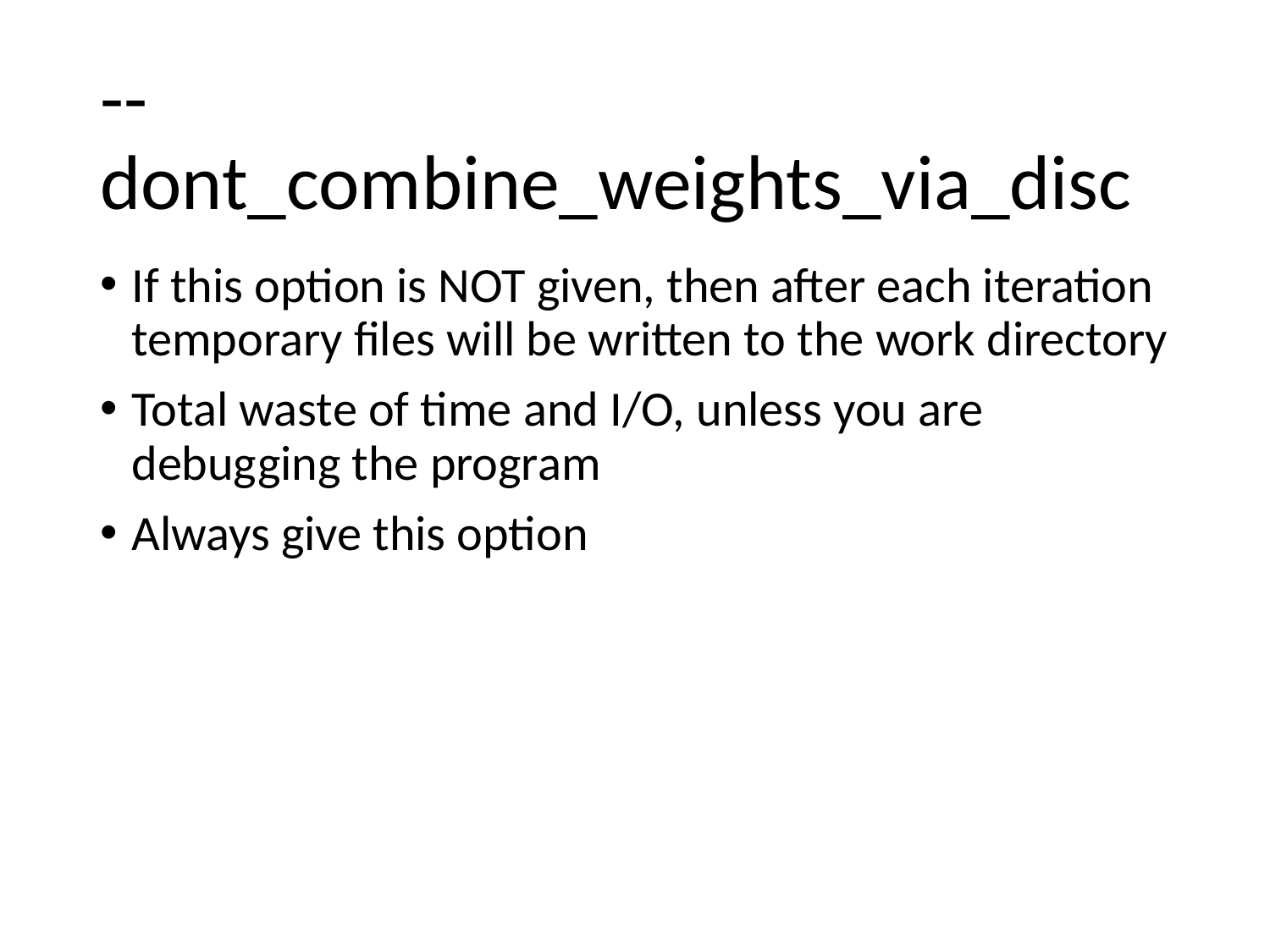

# --dont_combine_weights_via_disc
If this option is NOT given, then after each iteration temporary files will be written to the work directory
Total waste of time and I/O, unless you are debugging the program
Always give this option